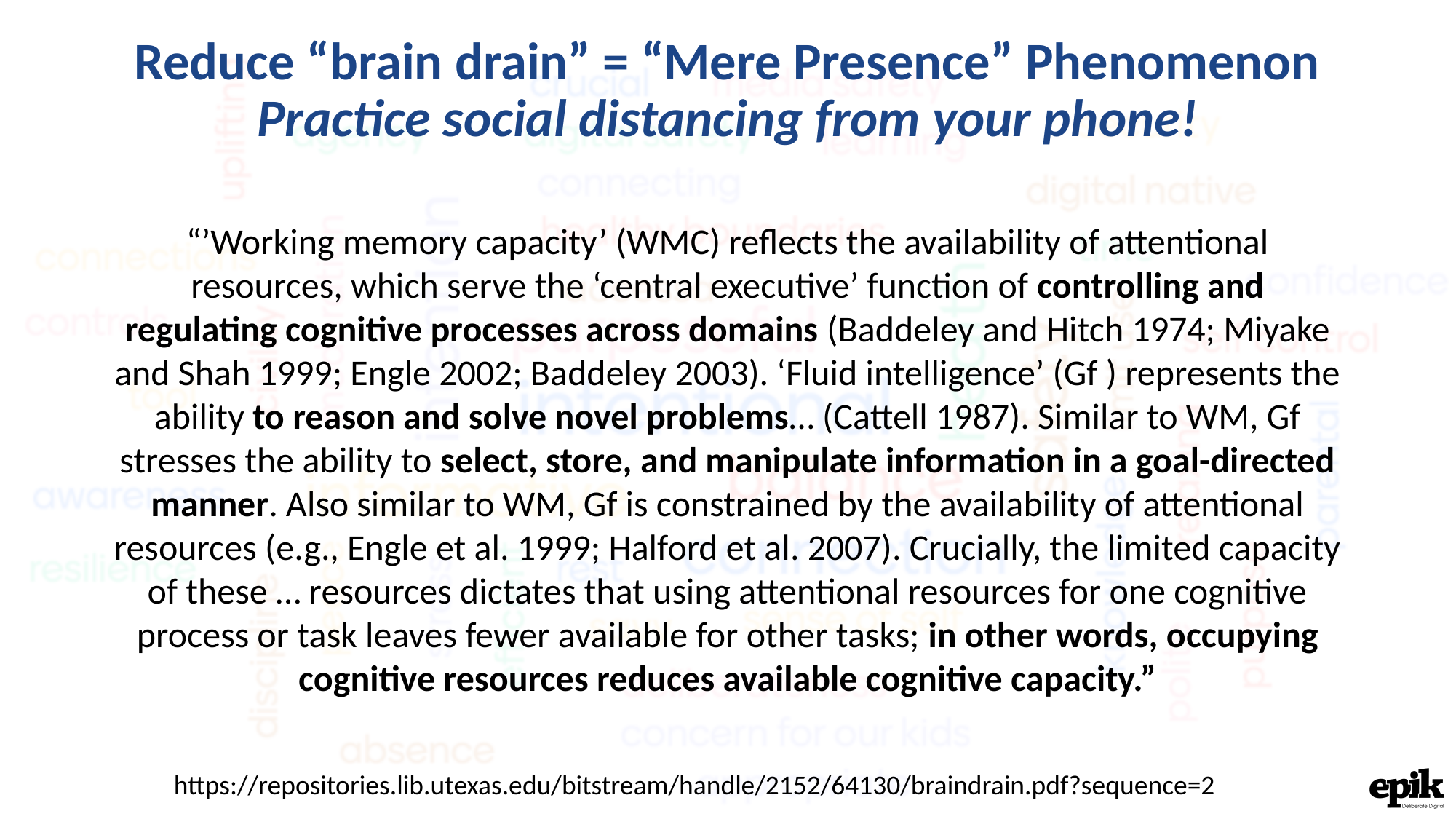

Reduce “brain drain” = “Mere Presence” Phenomenon
Practice social distancing from your phone!

“’Working memory capacity’ (WMC) reflects the availability of attentional resources, which serve the ‘central executive’ function of controlling and regulating cognitive processes across domains (Baddeley and Hitch 1974; Miyake and Shah 1999; Engle 2002; Baddeley 2003). ‘Fluid intelligence’ (Gf ) represents the ability to reason and solve novel problems… (Cattell 1987). Similar to WM, Gf stresses the ability to select, store, and manipulate information in a goal-directed manner. Also similar to WM, Gf is constrained by the availability of attentional resources (e.g., Engle et al. 1999; Halford et al. 2007). Crucially, the limited capacity of these … resources dictates that using attentional resources for one cognitive process or task leaves fewer available for other tasks; in other words, occupying cognitive resources reduces available cognitive capacity.”

https://repositories.lib.utexas.edu/bitstream/handle/2152/64130/braindrain.pdf?sequence=2